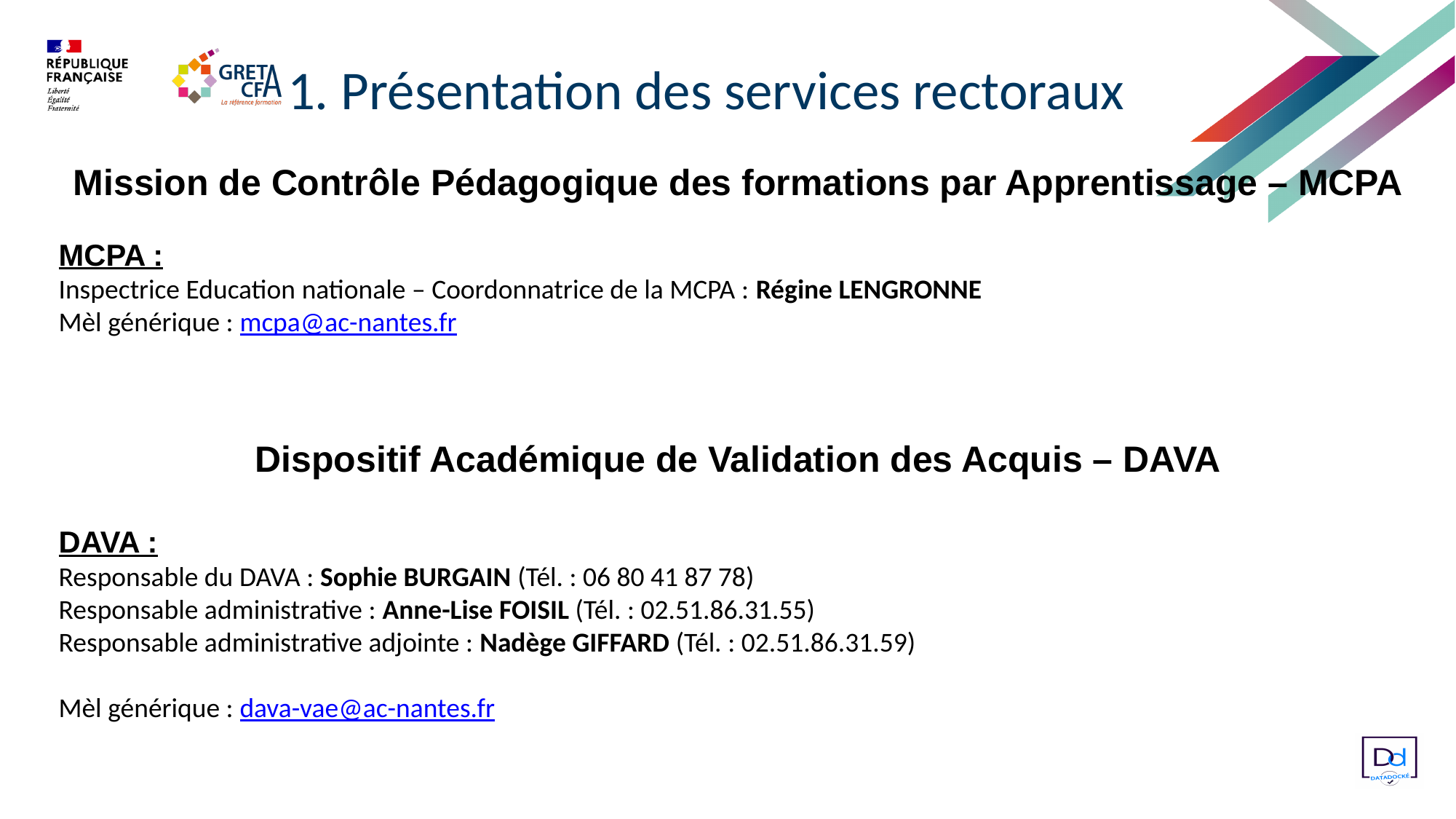

1. Présentation des services rectoraux
Mission de Contrôle Pédagogique des formations par Apprentissage – MCPA

MCPA :
Inspectrice Education nationale – Coordonnatrice de la MCPA : Régine LENGRONNE
Mèl générique : mcpa@ac-nantes.fr

Dispositif Académique de Validation des Acquis – DAVA

DAVA :
Responsable du DAVA : Sophie BURGAIN (Tél. : 06 80 41 87 78)
Responsable administrative : Anne-Lise FOISIL (Tél. : 02.51.86.31.55)
Responsable administrative adjointe : Nadège GIFFARD (Tél. : 02.51.86.31.59)

Mèl générique : dava-vae@ac-nantes.fr